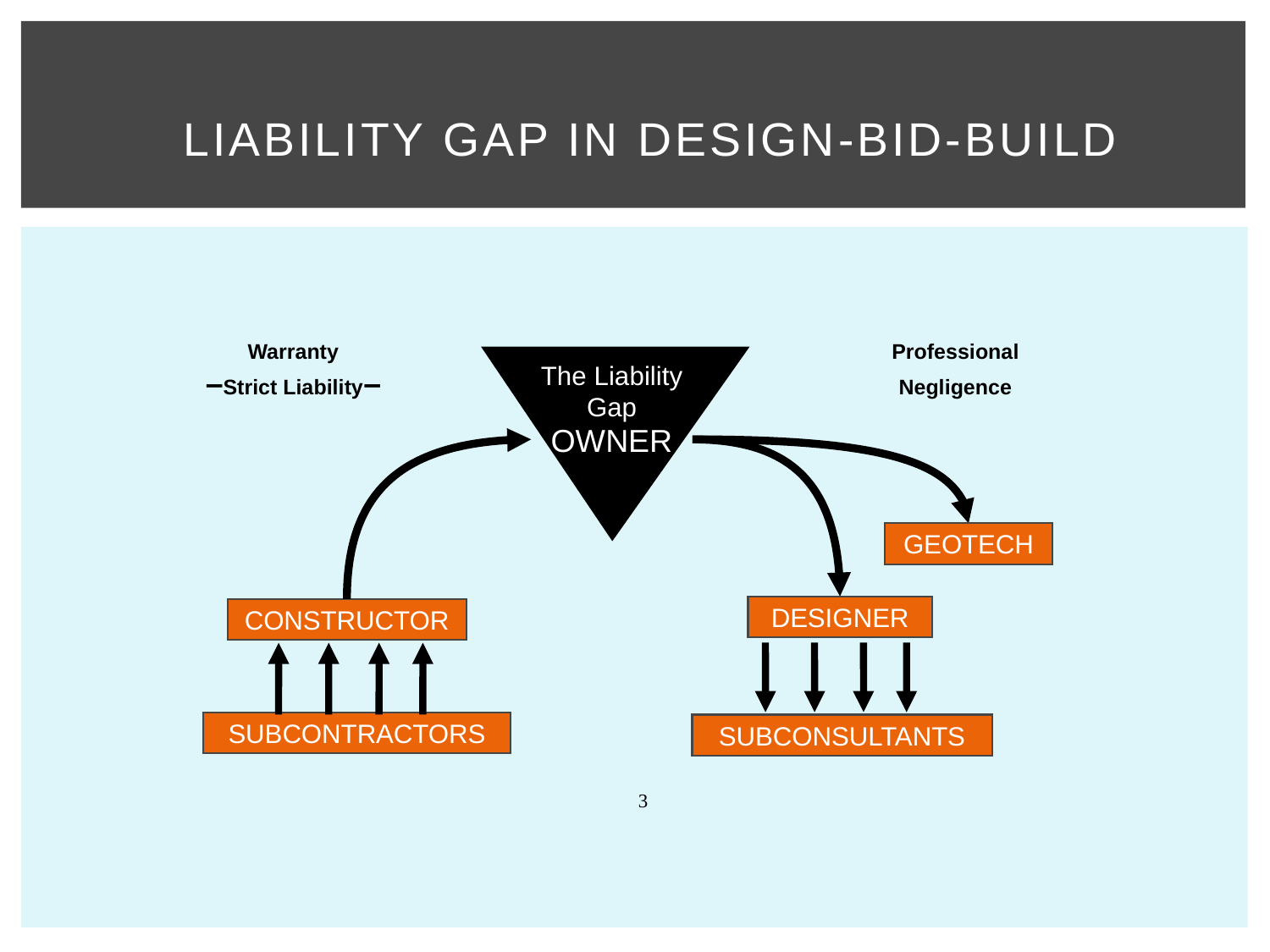

# Liability Gap in Design-Bid-Build
Warranty
–Strict Liability–
Professional
Negligence

The Liability Gap
OWNER

GEOTECH
DESIGNER
CONSTRUCTOR

SUBCONTRACTORS
SUBCONSULTANTS
3